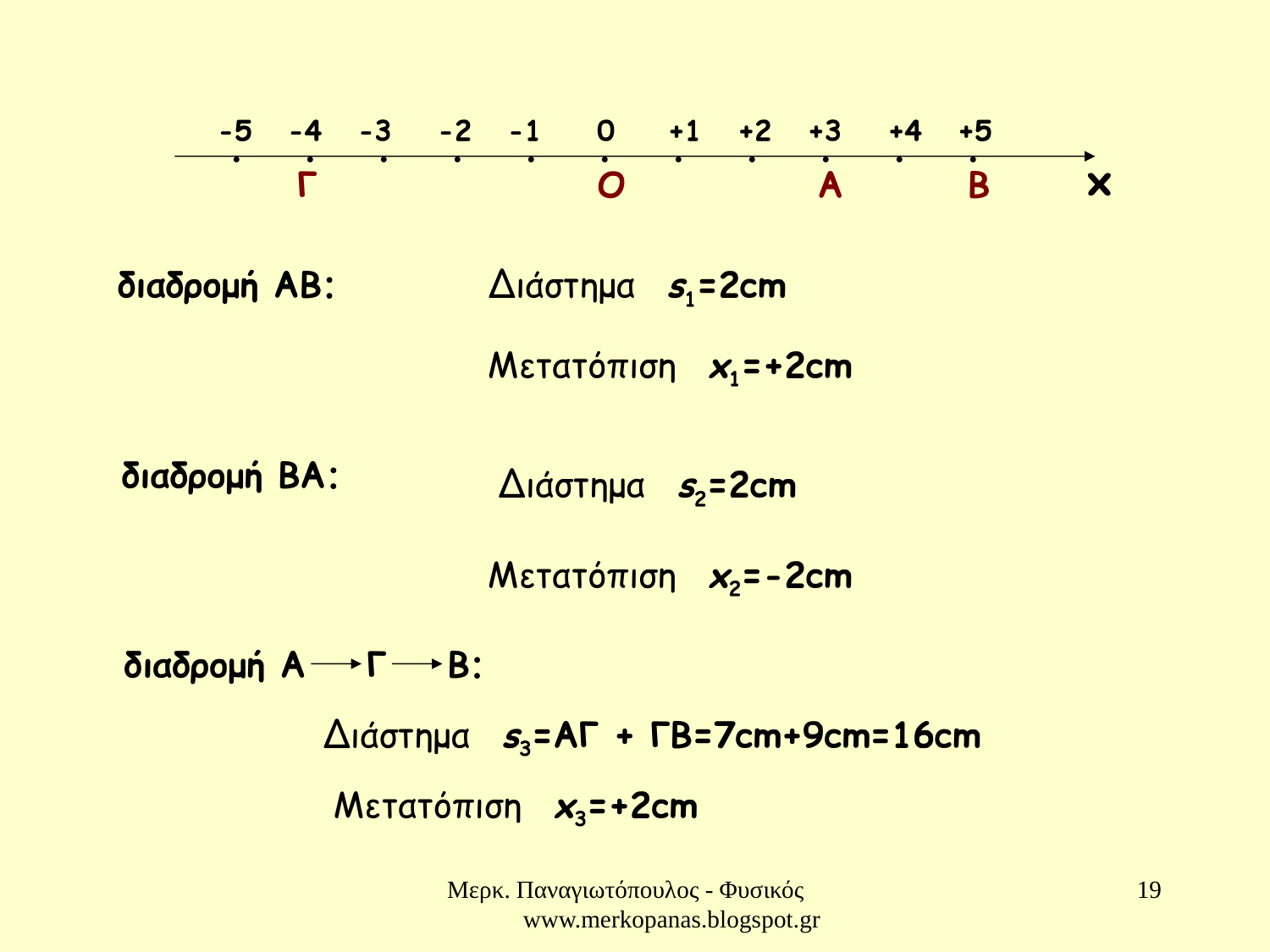

.     .     .     .     .     .     .     .     .     .     .
-5
-4
-3
-2
-1
0
+1
+2
+3
+4
+5
x

Γ
Ο
Α
Β

διαδρομή ΑΒ:
Διάστημα   s1=2cm
Μετατόπιση   x1=+2cm
διαδρομή ΒΑ:
Διάστημα   s2=2cm
Μετατόπιση   x2=-2cm
διαδρομή Α    Γ    Β:

Διάστημα   s3=ΑΓ + ΓΒ=7cm+9cm=16cm
Μετατόπιση   x3=+2cm
Μερκ. Παναγιωτόπουλος - Φυσικός                www.merkopanas.blogspot.gr
19